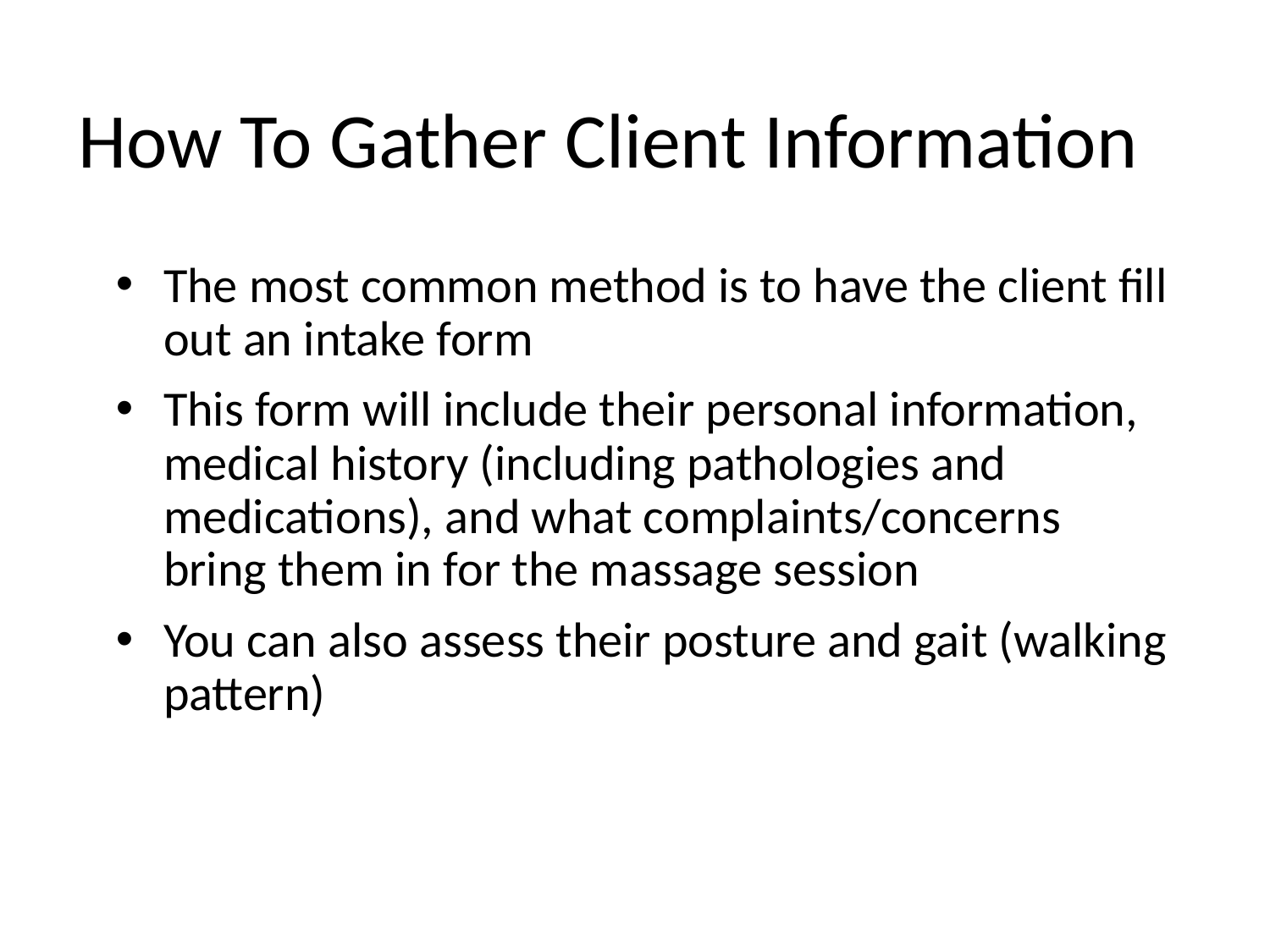

# How To Gather Client Information
The most common method is to have the client fill out an intake form
This form will include their personal information, medical history (including pathologies and medications), and what complaints/concerns bring them in for the massage session
You can also assess their posture and gait (walking pattern)